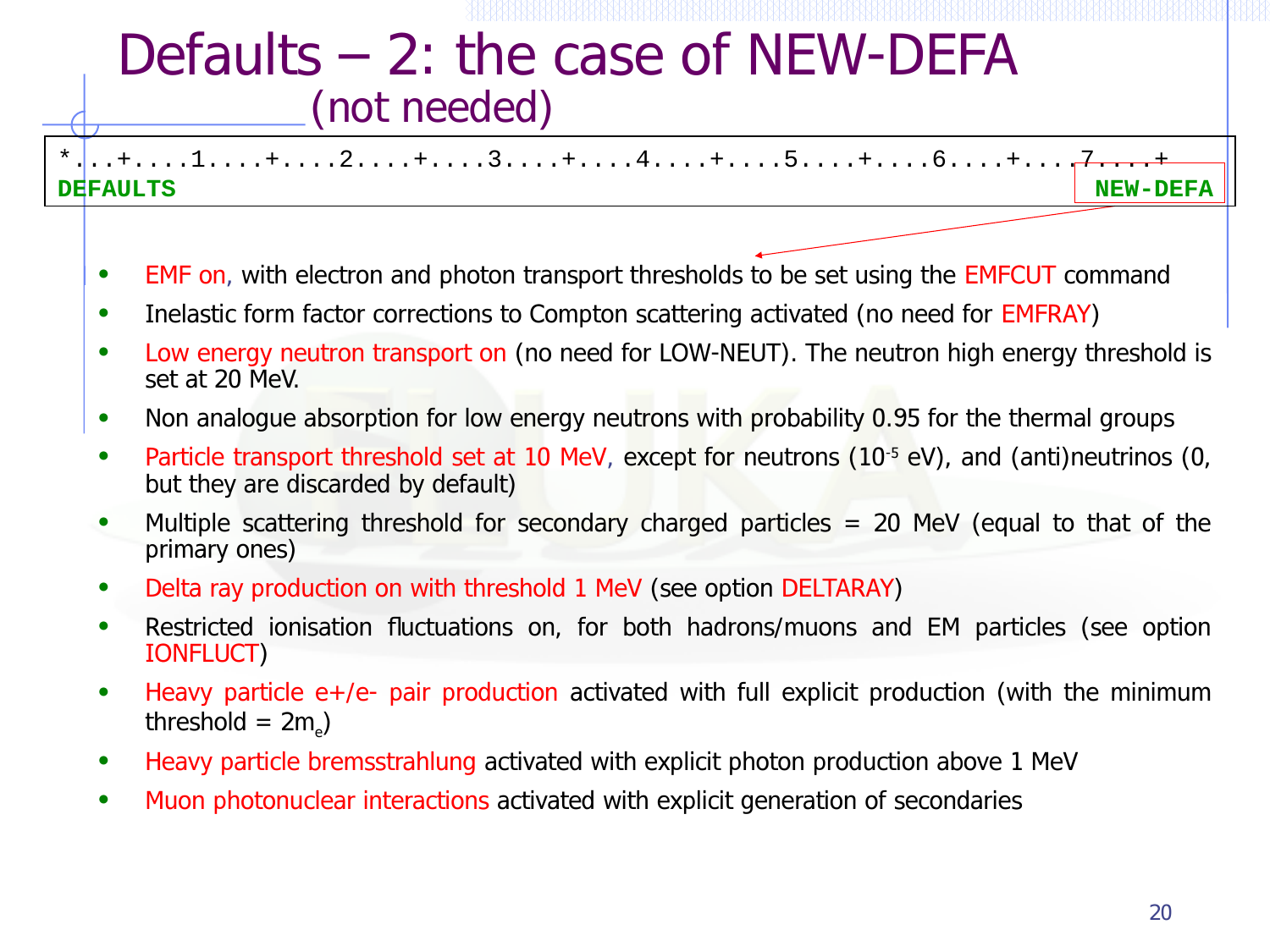

Defaults – 2: the case of NEW-DEFA
           (not needed)
*...+....1....+....2....+....3....+....4....+....5....+....6....+....7....+
DEFAULTS                                                              NEW-DEFA

EMF on, with electron and photon transport thresholds to be set using the EMFCUT command
Inelastic form factor corrections to Compton scattering activated (no need for EMFRAY)
Low energy neutron transport on (no need for LOW-NEUT). The neutron high energy threshold is set at 20 MeV.
Non analogue absorption for low energy neutrons with probability 0.95 for the thermal groups
Particle transport threshold set at 10 MeV, except for neutrons (10-5 eV), and (anti)neutrinos (0, but they are discarded by default)
Multiple scattering threshold for secondary charged particles = 20 MeV (equal to that of the primary ones)
Delta ray production on with threshold 1 MeV (see option DELTARAY)
Restricted ionisation fluctuations on, for both hadrons/muons and EM particles (see option IONFLUCT)
Heavy particle e+/e- pair production activated with full explicit production (with the minimum threshold = 2me)
Heavy particle bremsstrahlung activated with explicit photon production above 1 MeV
Muon photonuclear interactions activated with explicit generation of secondaries
20